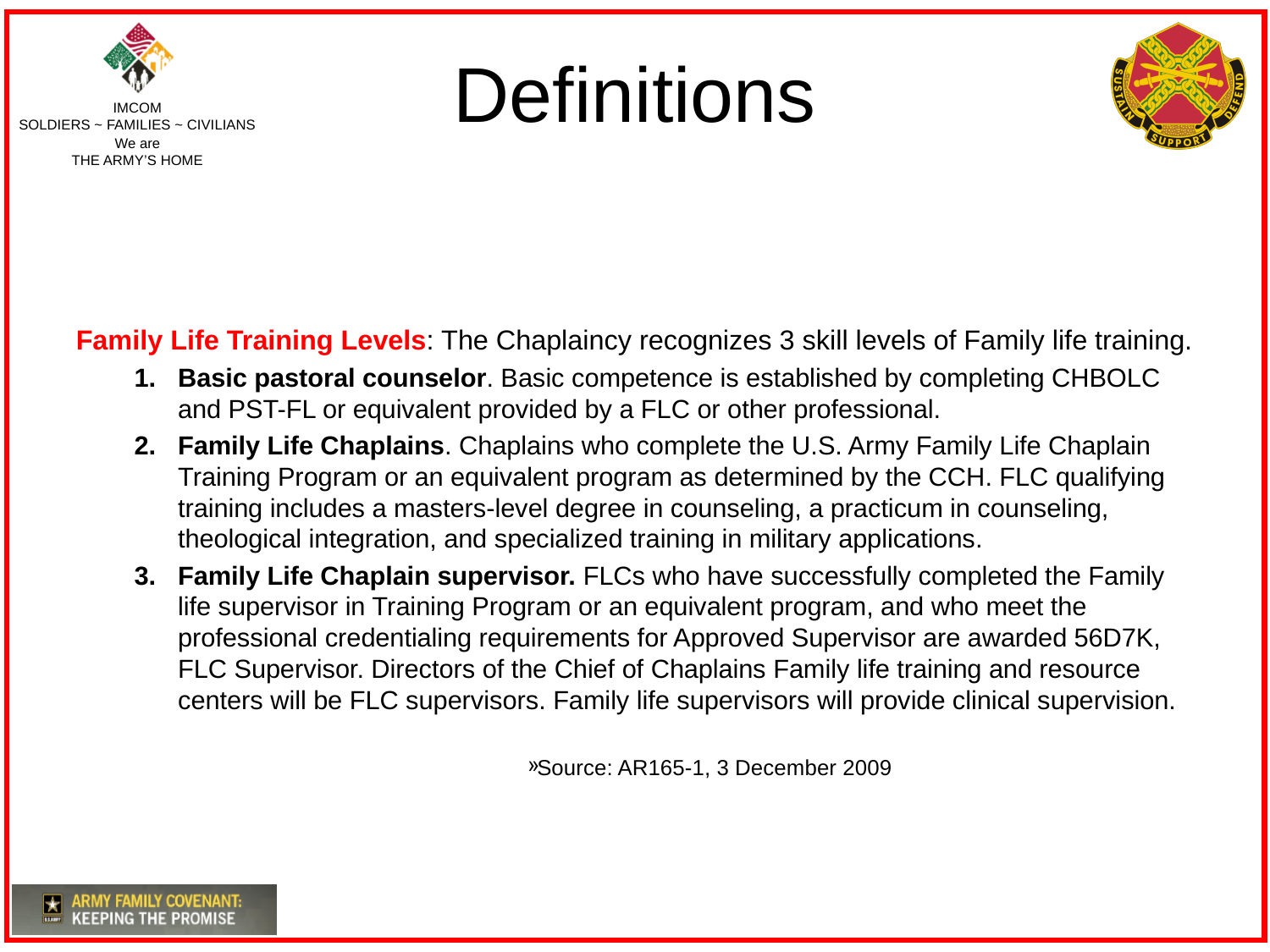

# Definitions

Family Life Training Levels: The Chaplaincy recognizes 3 skill levels of Family life training.
Basic pastoral counselor. Basic competence is established by completing CHBOLC and PST-FL or equivalent provided by a FLC or other professional.
Family Life Chaplains. Chaplains who complete the U.S. Army Family Life Chaplain Training Program or an equivalent program as determined by the CCH. FLC qualifying training includes a masters-level degree in counseling, a practicum in counseling, theological integration, and specialized training in military applications.
Family Life Chaplain supervisor. FLCs who have successfully completed the Family life supervisor in Training Program or an equivalent program, and who meet the professional credentialing requirements for Approved Supervisor are awarded 56D7K, FLC Supervisor. Directors of the Chief of Chaplains Family life training and resource centers will be FLC supervisors. Family life supervisors will provide clinical supervision.

Source: AR165-1, 3 December 2009